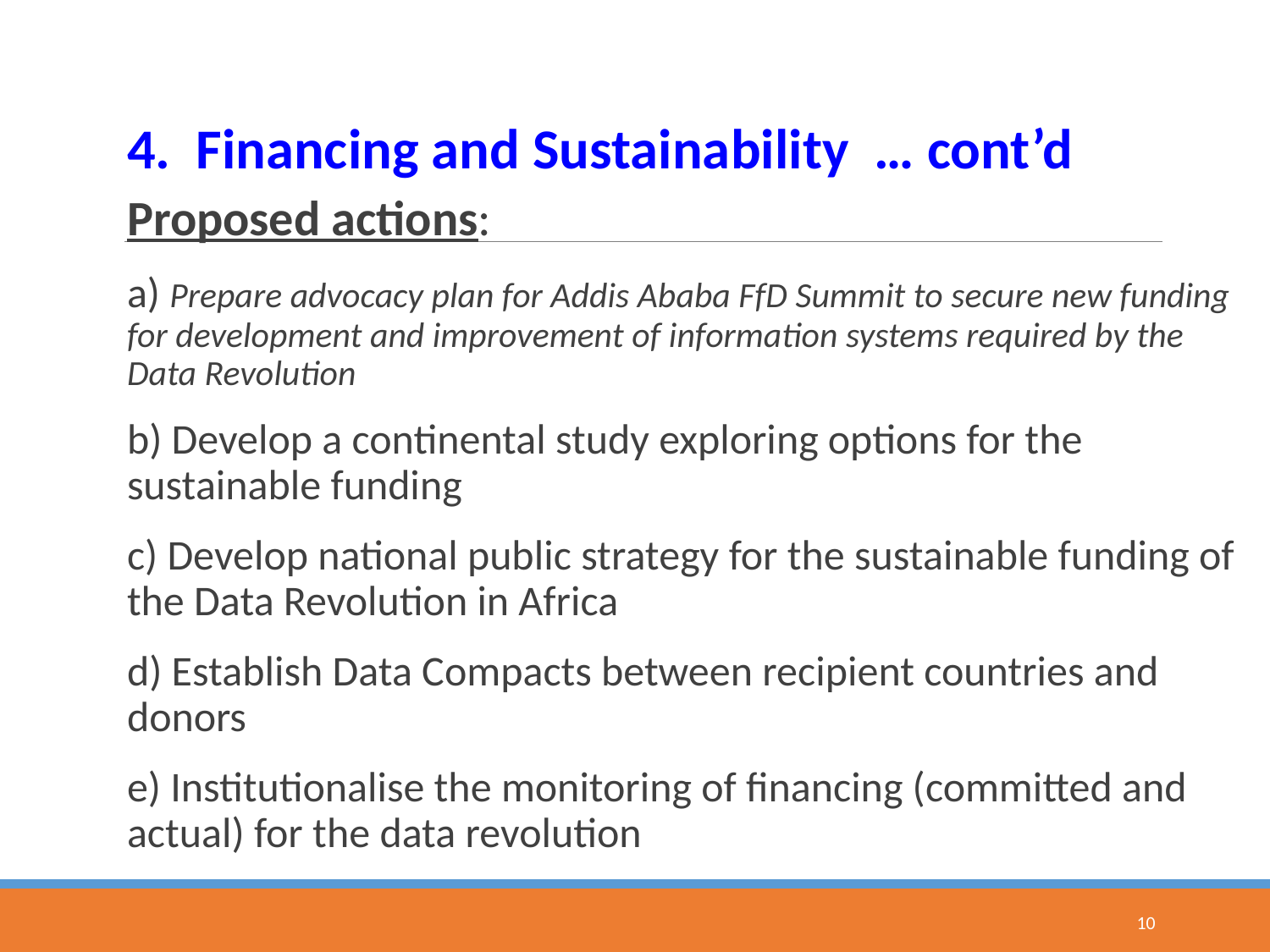

# 4.  Financing and Sustainability  … cont’d
Proposed actions:
a) Prepare advocacy plan for Addis Ababa FfD Summit to secure new funding for development and improvement of information systems required by the Data Revolution
b) Develop a continental study exploring options for the sustainable funding
c) Develop national public strategy for the sustainable funding of the Data Revolution in Africa
d) Establish Data Compacts between recipient countries and donors
e) Institutionalise the monitoring of financing (committed and actual) for the data revolution

10